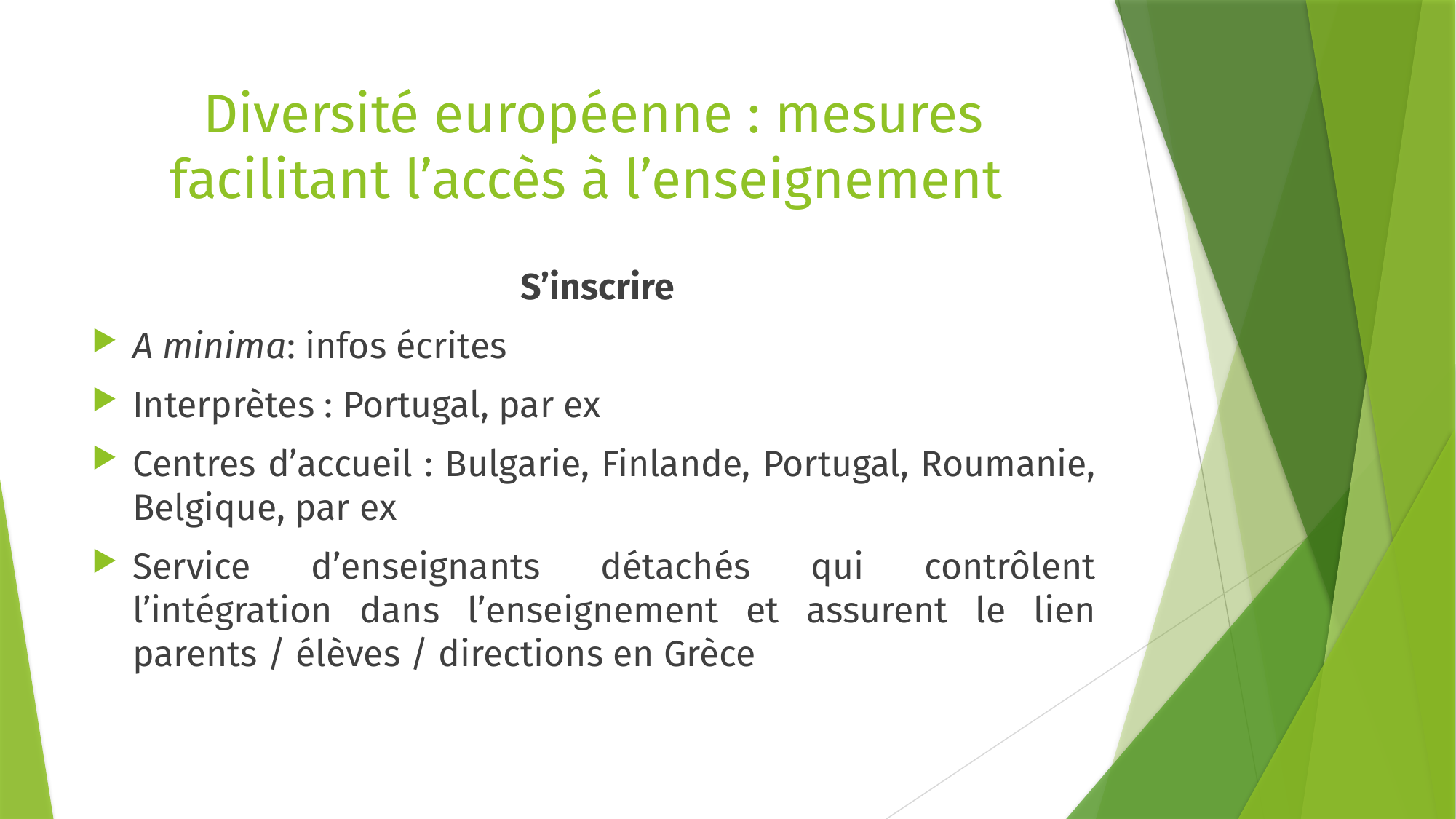

# Diversité européenne : mesures facilitant l’accès à l’enseignement
 S’inscrire
A minima: infos écrites
Interprètes : Portugal, par ex
Centres d’accueil : Bulgarie, Finlande, Portugal, Roumanie, Belgique, par ex
Service d’enseignants détachés qui contrôlent l’intégration dans l’enseignement et assurent le lien parents / élèves / directions en Grèce